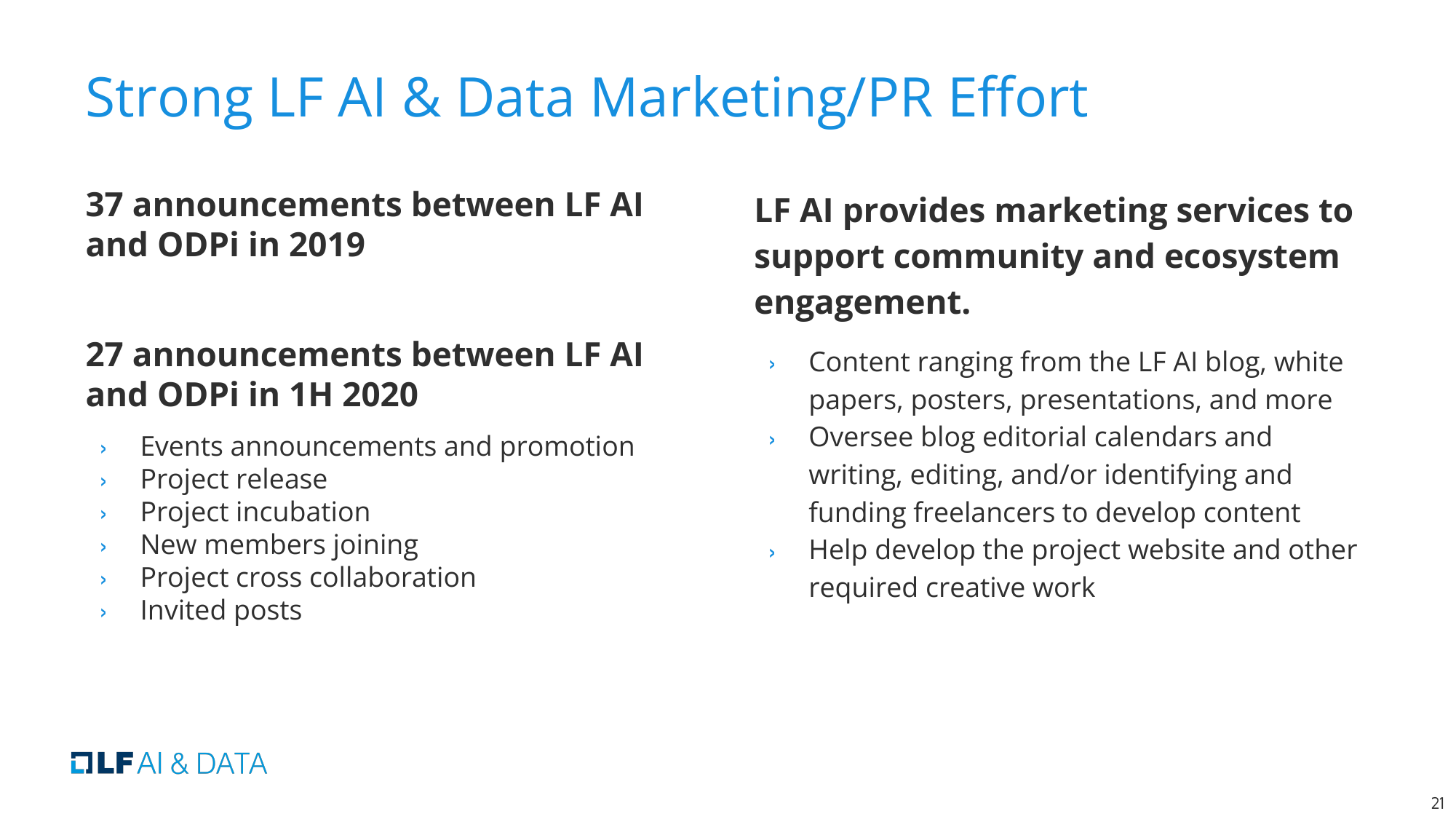

# Strong LF AI & Data Marketing/PR Effort
37 announcements between LF AI and ODPi in 2019

27 announcements between LF AI and ODPi in 1H 2020
Events announcements and promotion
Project release
Project incubation
New members joining
Project cross collaboration
Invited posts

LF AI provides marketing services to support community and ecosystem engagement.
Content ranging from the LF AI blog, white papers, posters, presentations, and more
Oversee blog editorial calendars and writing, editing, and/or identifying and funding freelancers to develop content
Help develop the project website and other required creative work
21